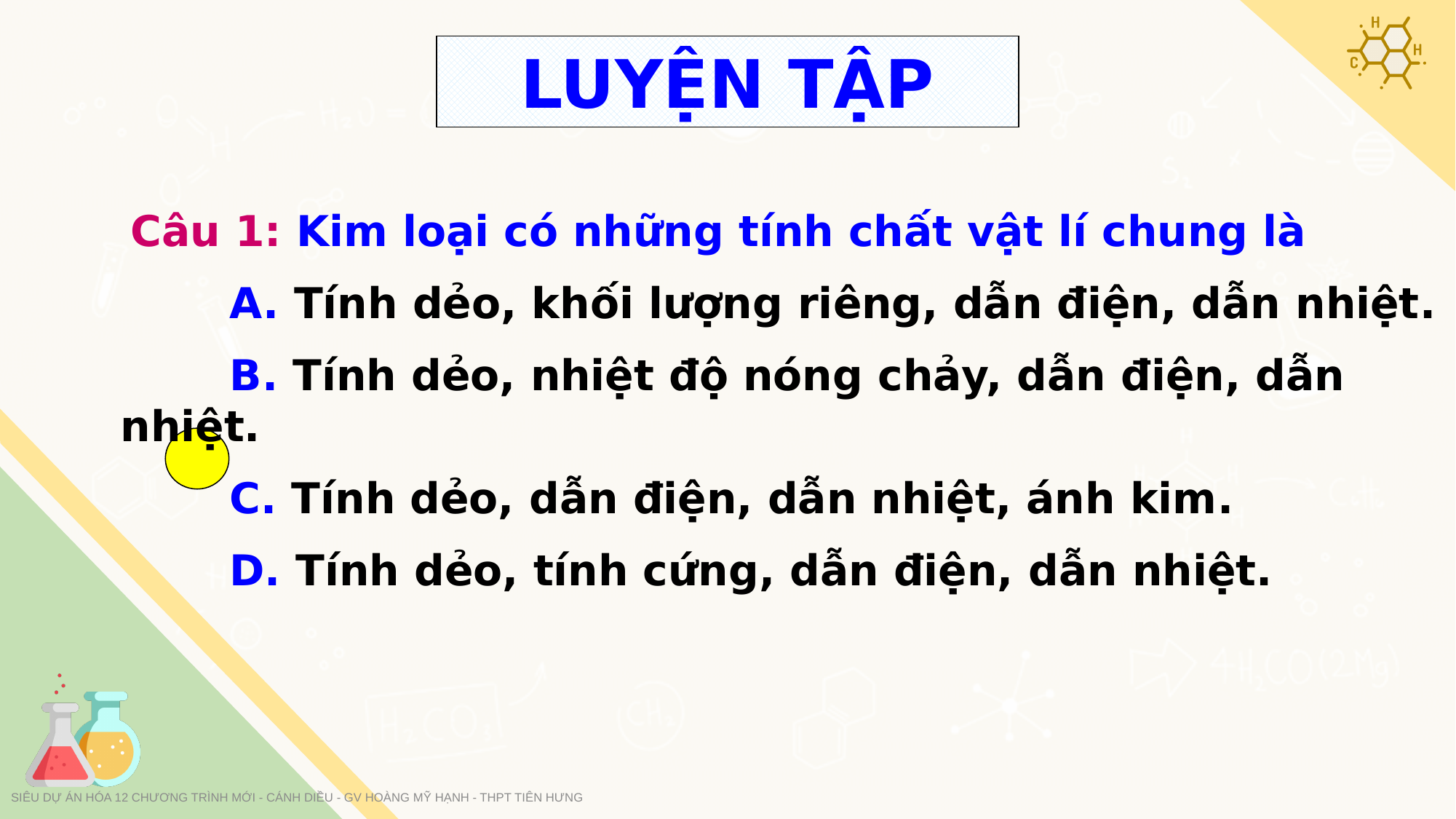

LUYỆN TẬP
 Câu 1: Kim loại có những tính chất vật lí chung là
   	A. Tính dẻo, khối lượng riêng, dẫn điện, dẫn nhiệt.
   	B. Tính dẻo, nhiệt độ nóng chảy, dẫn điện, dẫn nhiệt.
	C. Tính dẻo, dẫn điện, dẫn nhiệt, ánh kim.
   	D. Tính dẻo, tính cứng, dẫn điện, dẫn nhiệt.